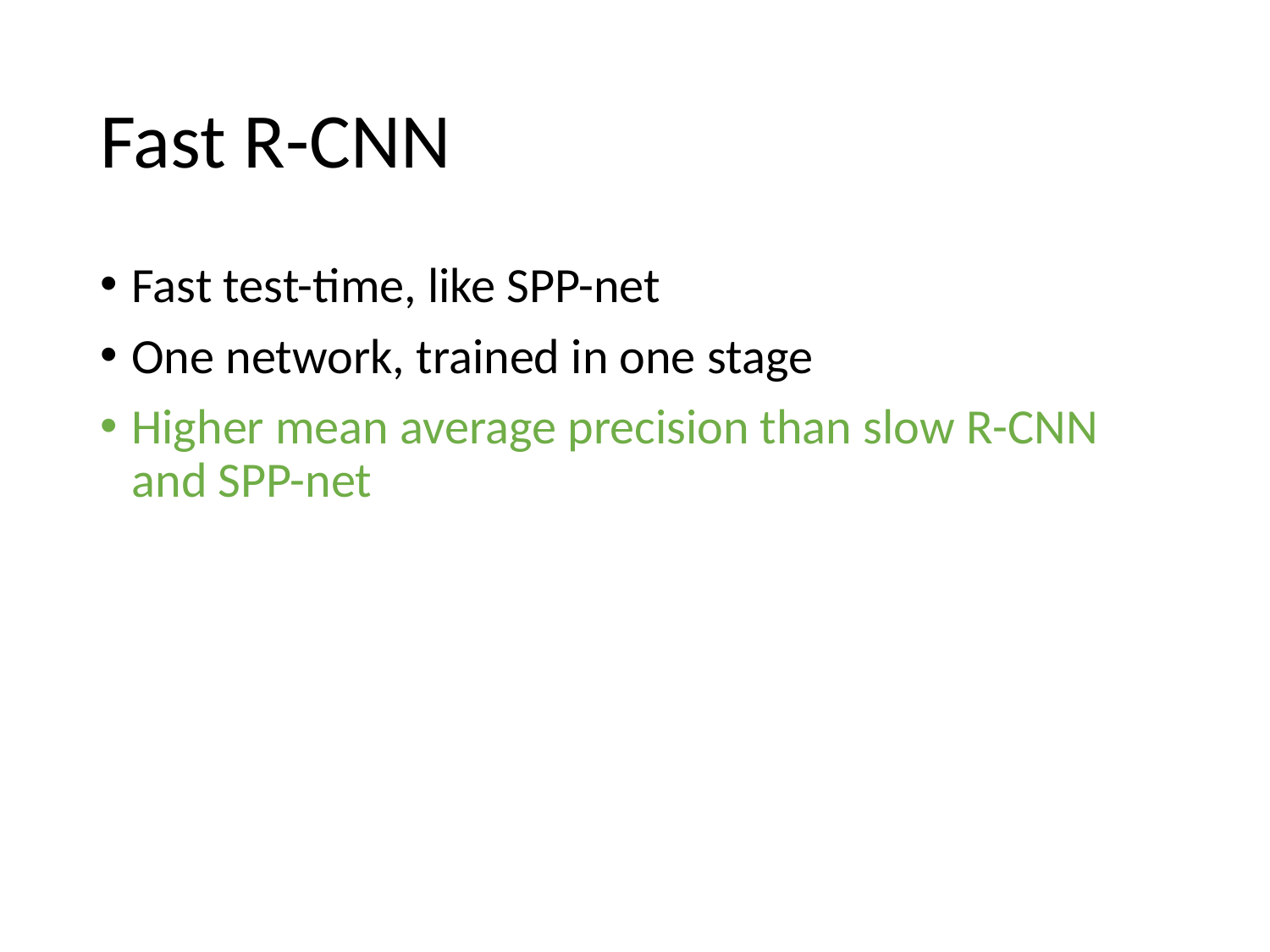

# Fast R-CNN
Fast test-time, like SPP-net
One network, trained in one stage
Higher mean average precision than slow R-CNN and SPP-net